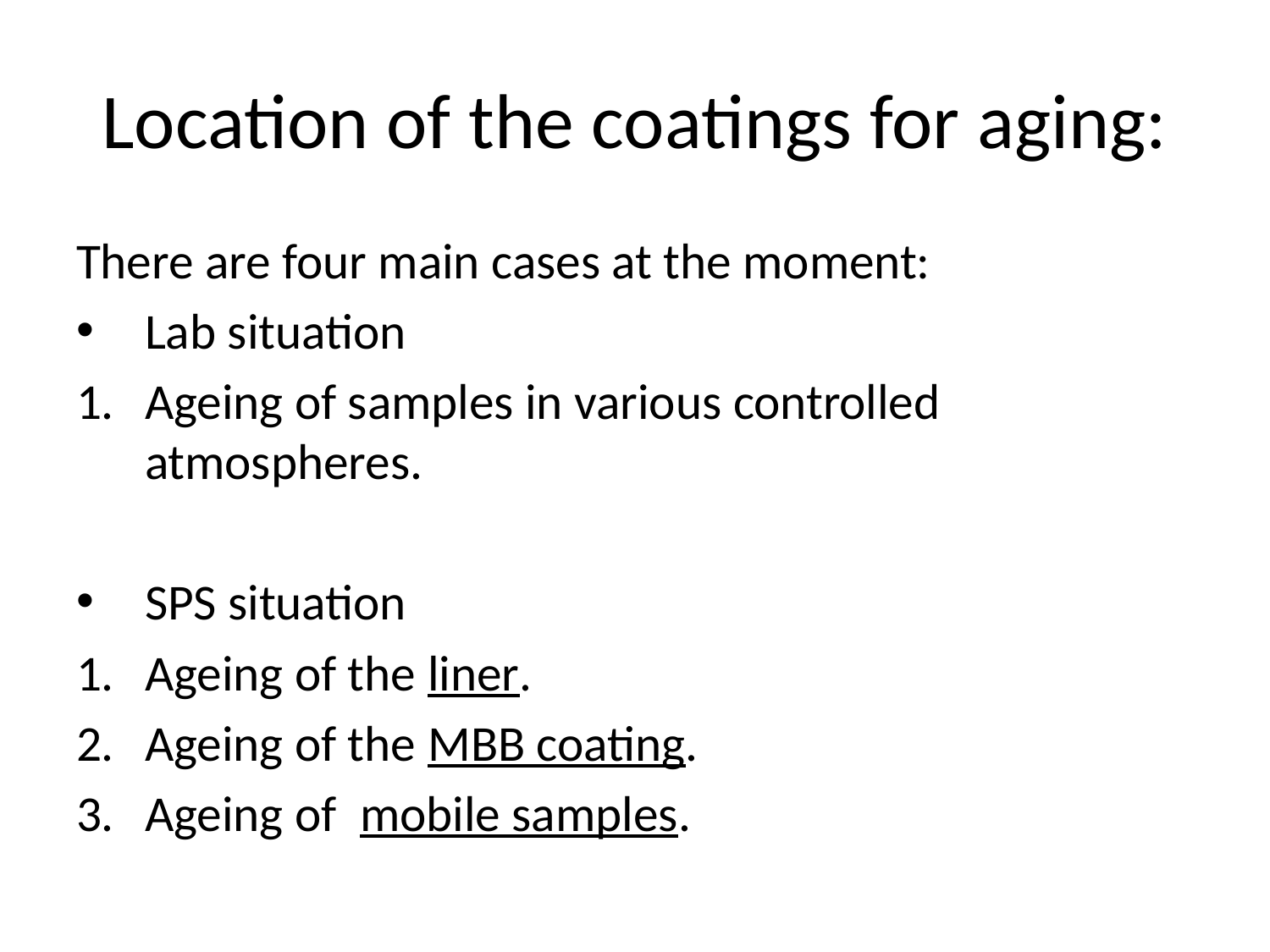

# Location of the coatings for aging:
There are four main cases at the moment:
Lab situation
Ageing of samples in various controlled atmospheres.

SPS situation
Ageing of the liner.
Ageing of the MBB coating.
Ageing of  mobile samples.